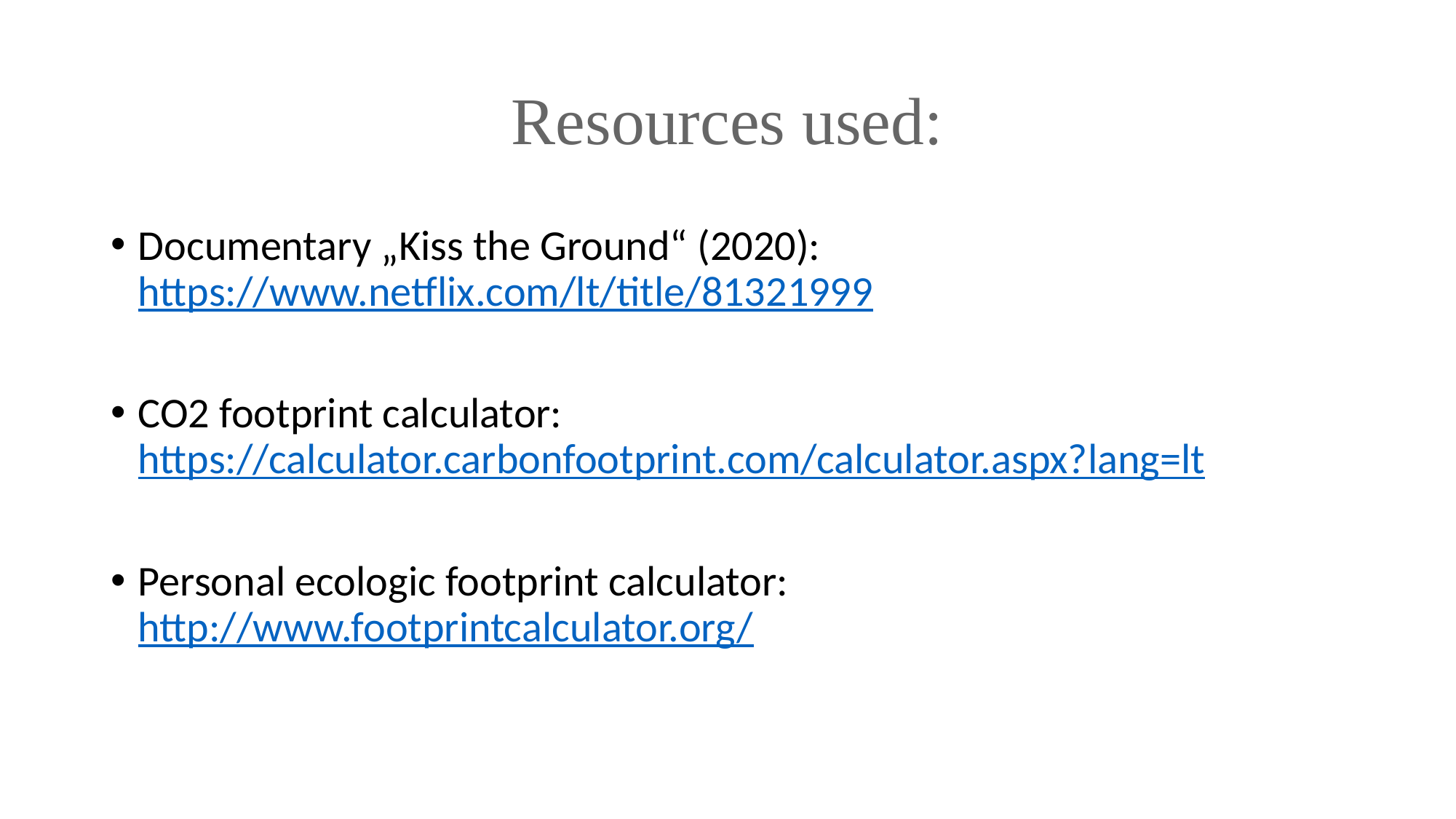

# Resources used:
Documentary „Kiss the Ground“ (2020): https://www.netflix.com/lt/title/81321999

CO2 footprint calculator: https://calculator.carbonfootprint.com/calculator.aspx?lang=lt

Personal ecologic footprint calculator: http://www.footprintcalculator.org/